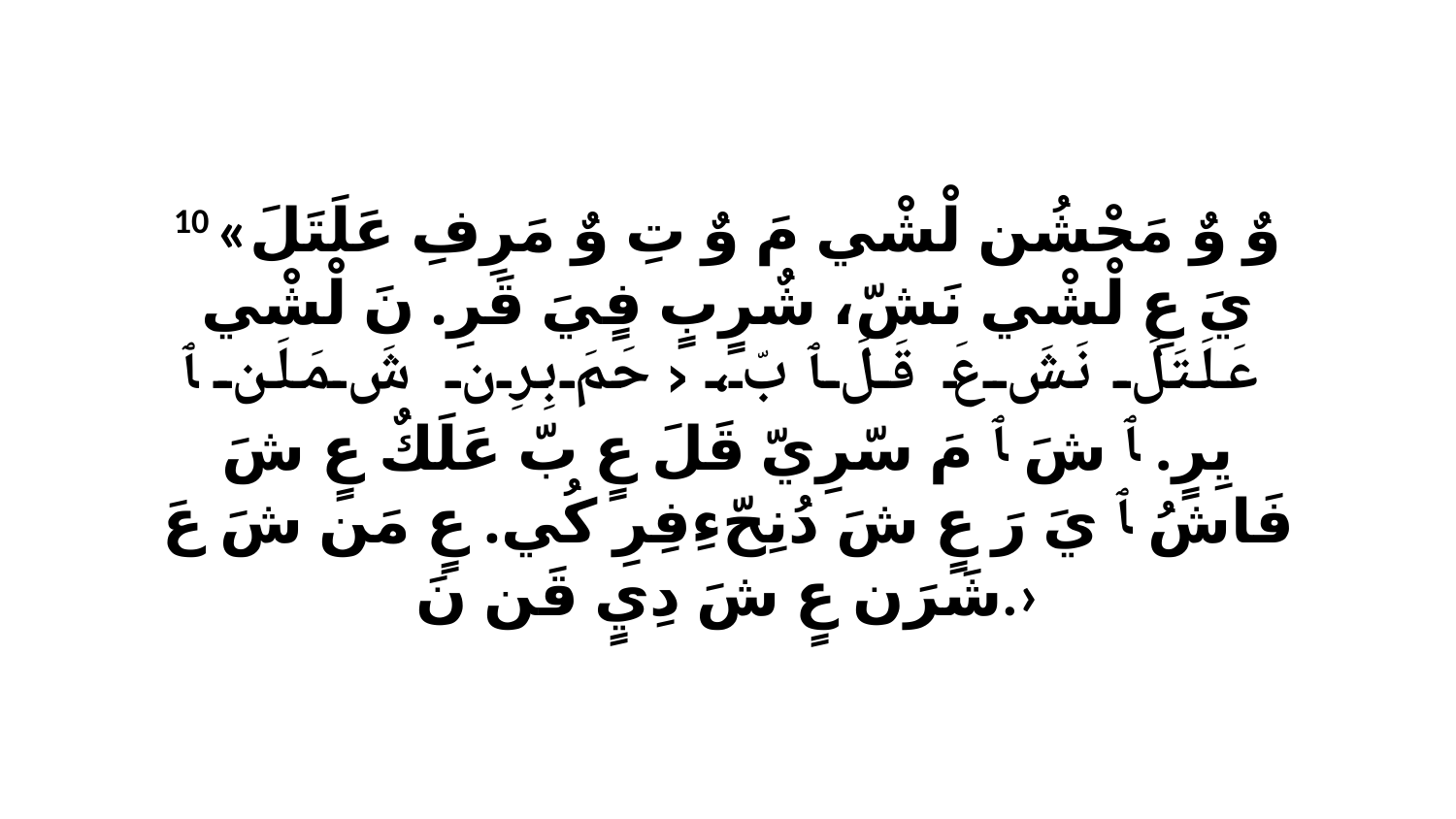

10 «وٌ وٌ مَحْشُن لْشْي مَ وٌ تِ وٌ مَرِفِ عَلَتَلَ يَ عِ لْشْي نَشّ، شٌرٍبٍ فٍيَ قَرِ. نَ لْشْي عَلَتَلَ نَشَ عَ قَلَ ﭑ بّ، ‹حَمَ بِرِن شَ مَلَن ﭑ يِرٍ. ﭑ شَ ﭑ مَ سّرِيّ قَلَ عٍ بّ عَلَكٌ عٍ شَ فَاشُ ﭑ يَ رَ عٍ شَ دُنِحّءِفِرِ كُي. عٍ مَن شَ عَ شَرَن عٍ شَ دِيٍ قَن نَ.›